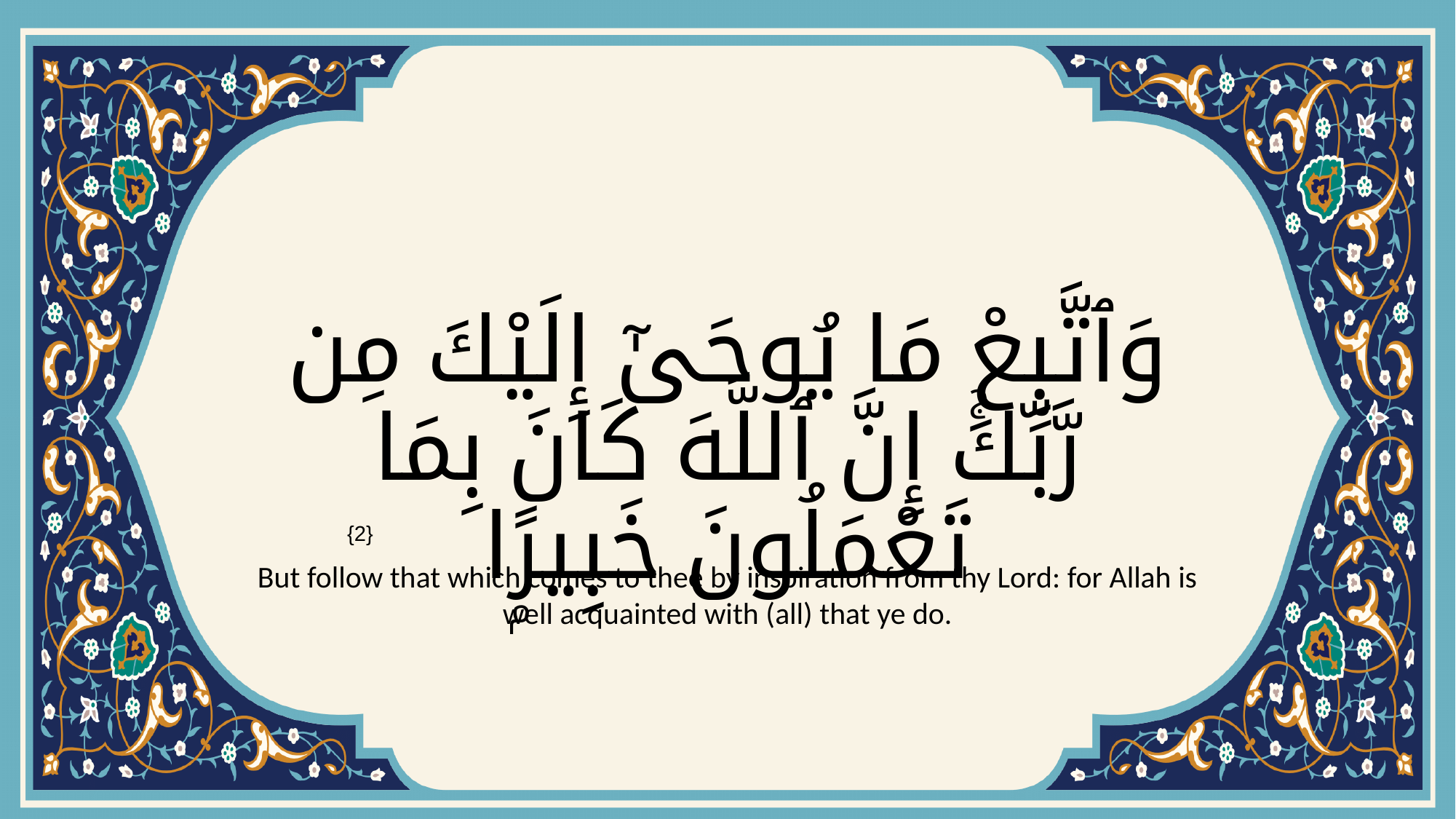

# وَٱتَّبِعْ مَا يُوحَىٰٓ إِلَيْكَ مِن رَّبِّكَۚ إِنَّ ٱللَّهَ كَانَ بِمَا تَعْمَلُونَ خَبِيرًۭا
{2}
But follow that which comes to thee by inspiration from thy Lord: for Allah is well acquainted with (all) that ye do.